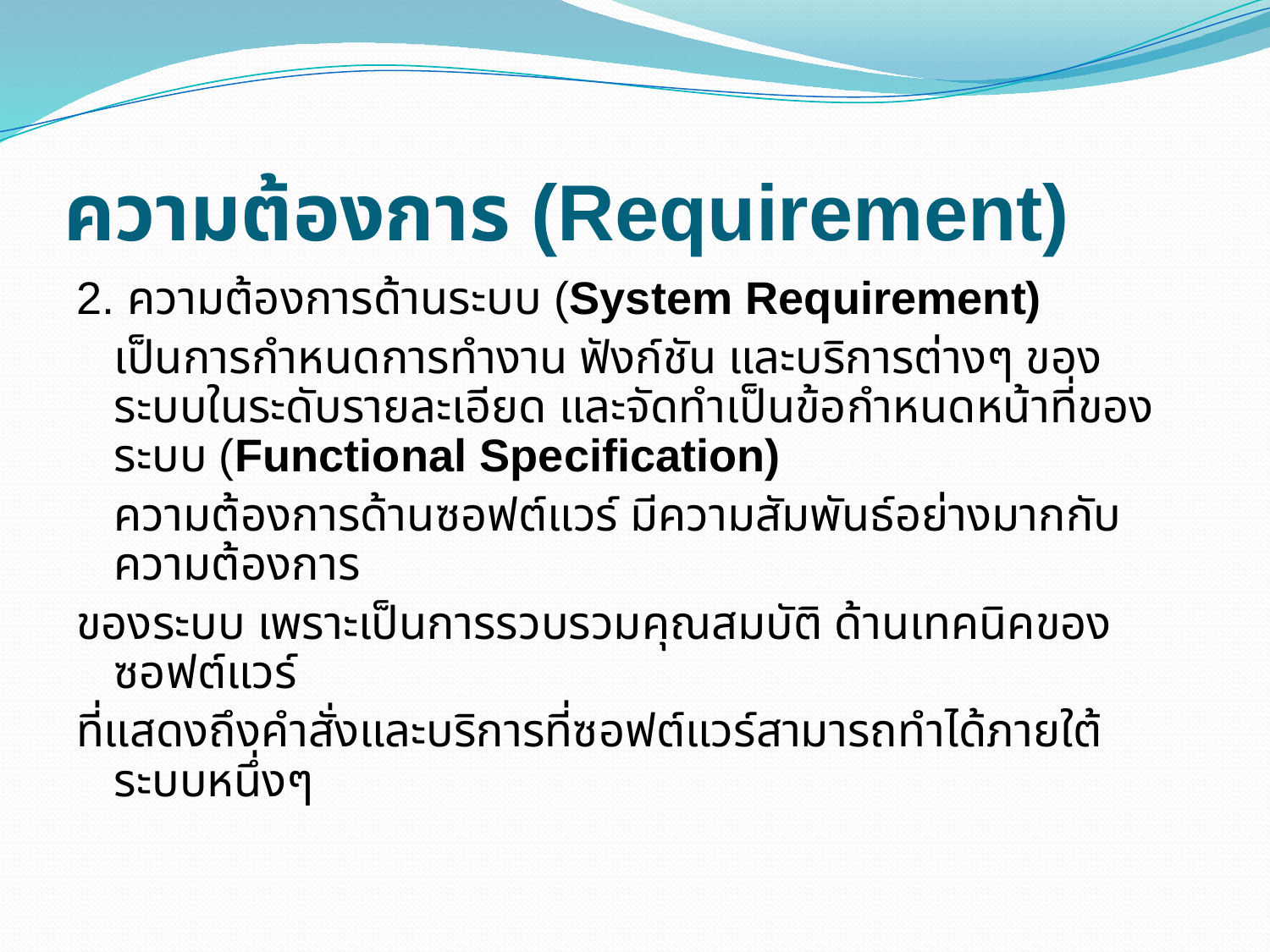

# ความต้องการ (Requirement)
2. ความต้องการด้านระบบ (System Requirement)
	เป็นการกำหนดการทำงาน ฟังก์ชัน และบริการต่างๆ ของระบบในระดับรายละเอียด และจัดทำเป็นข้อกำหนดหน้าที่ของระบบ (Functional Specification)
	ความต้องการด้านซอฟต์แวร์ มีความสัมพันธ์อย่างมากกับความต้องการ
ของระบบ เพราะเป็นการรวบรวมคุณสมบัติ ด้านเทคนิคของซอฟต์แวร์
ที่แสดงถึงคำสั่งและบริการที่ซอฟต์แวร์สามารถทำได้ภายใต้ระบบหนึ่งๆ